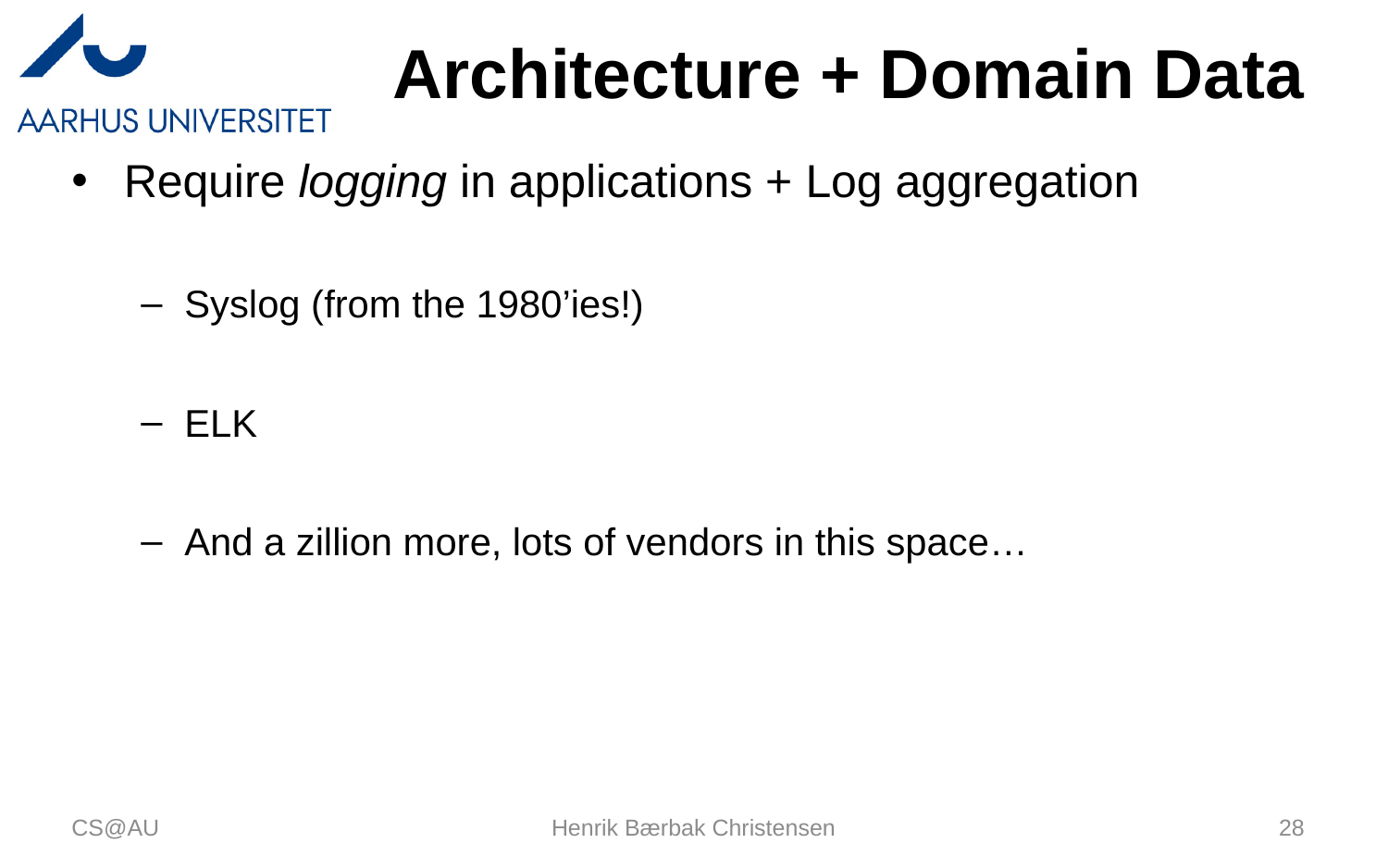

# Architecture + Domain Data
Require logging in applications + Log aggregation

Syslog (from the 1980’ies!)

ELK

And a zillion more, lots of vendors in this space…

CS@AU
Henrik Bærbak Christensen
28